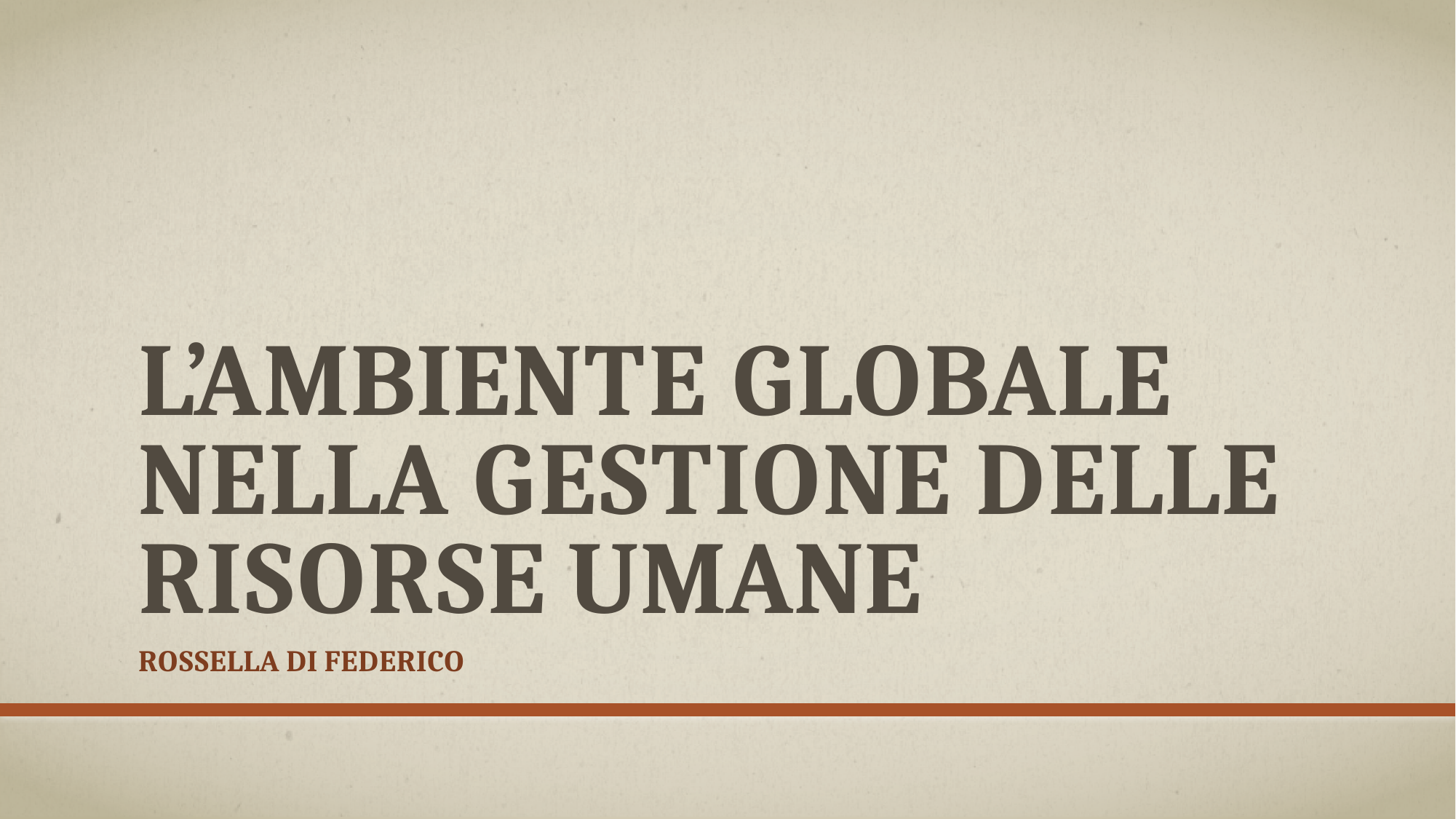

# L’ambiente globale nella gestione delle risorse umane
ROSSELLA DI FEDERICO